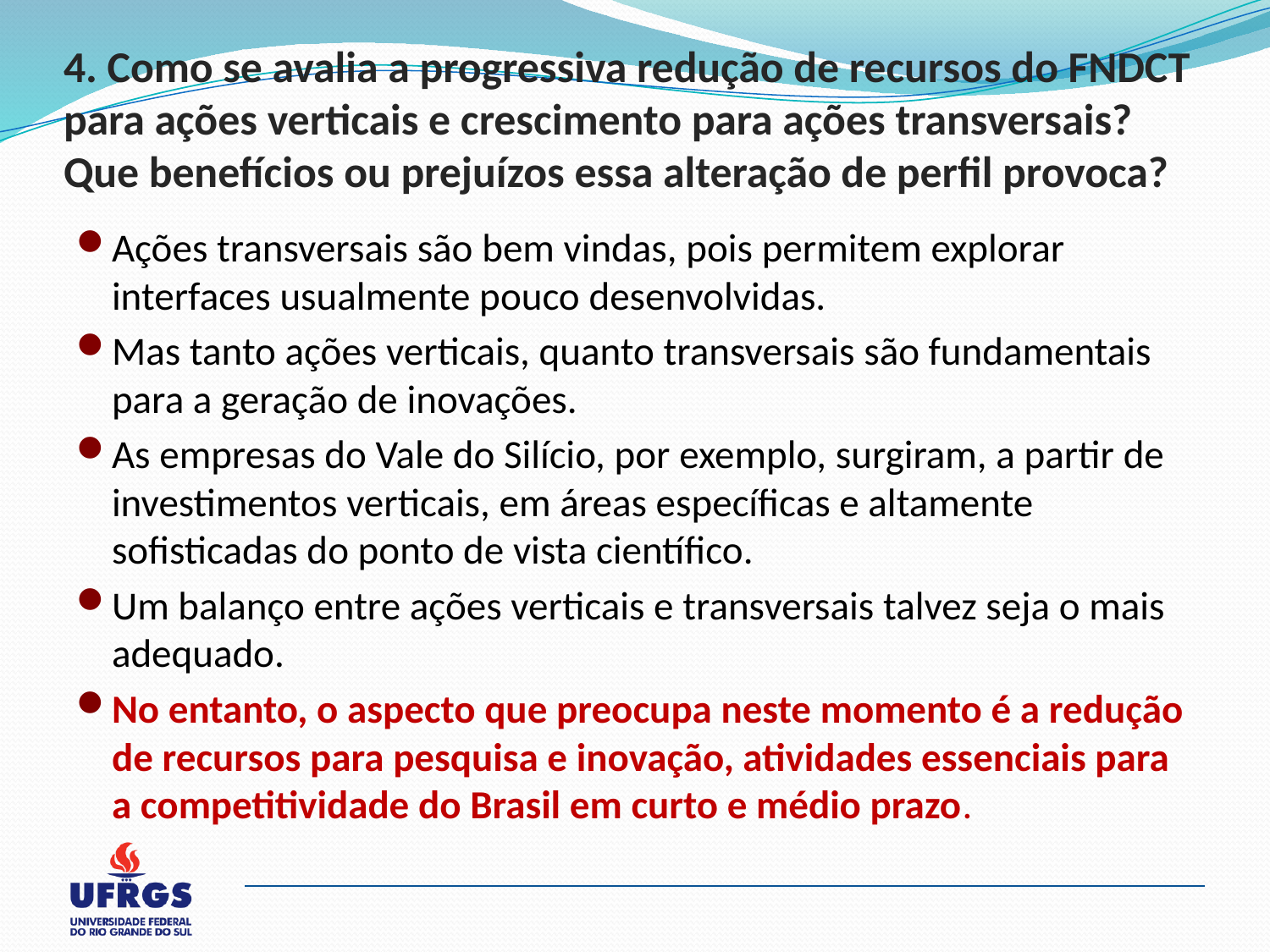

# 4. Como se avalia a progressiva redução de recursos do FNDCT para ações verticais e crescimento para ações transversais? Que benefícios ou prejuízos essa alteração de perfil provoca?
Ações transversais são bem vindas, pois permitem explorar interfaces usualmente pouco desenvolvidas.
Mas tanto ações verticais, quanto transversais são fundamentais para a geração de inovações.
As empresas do Vale do Silício, por exemplo, surgiram, a partir de investimentos verticais, em áreas específicas e altamente sofisticadas do ponto de vista científico.
Um balanço entre ações verticais e transversais talvez seja o mais adequado.
No entanto, o aspecto que preocupa neste momento é a redução de recursos para pesquisa e inovação, atividades essenciais para a competitividade do Brasil em curto e médio prazo.